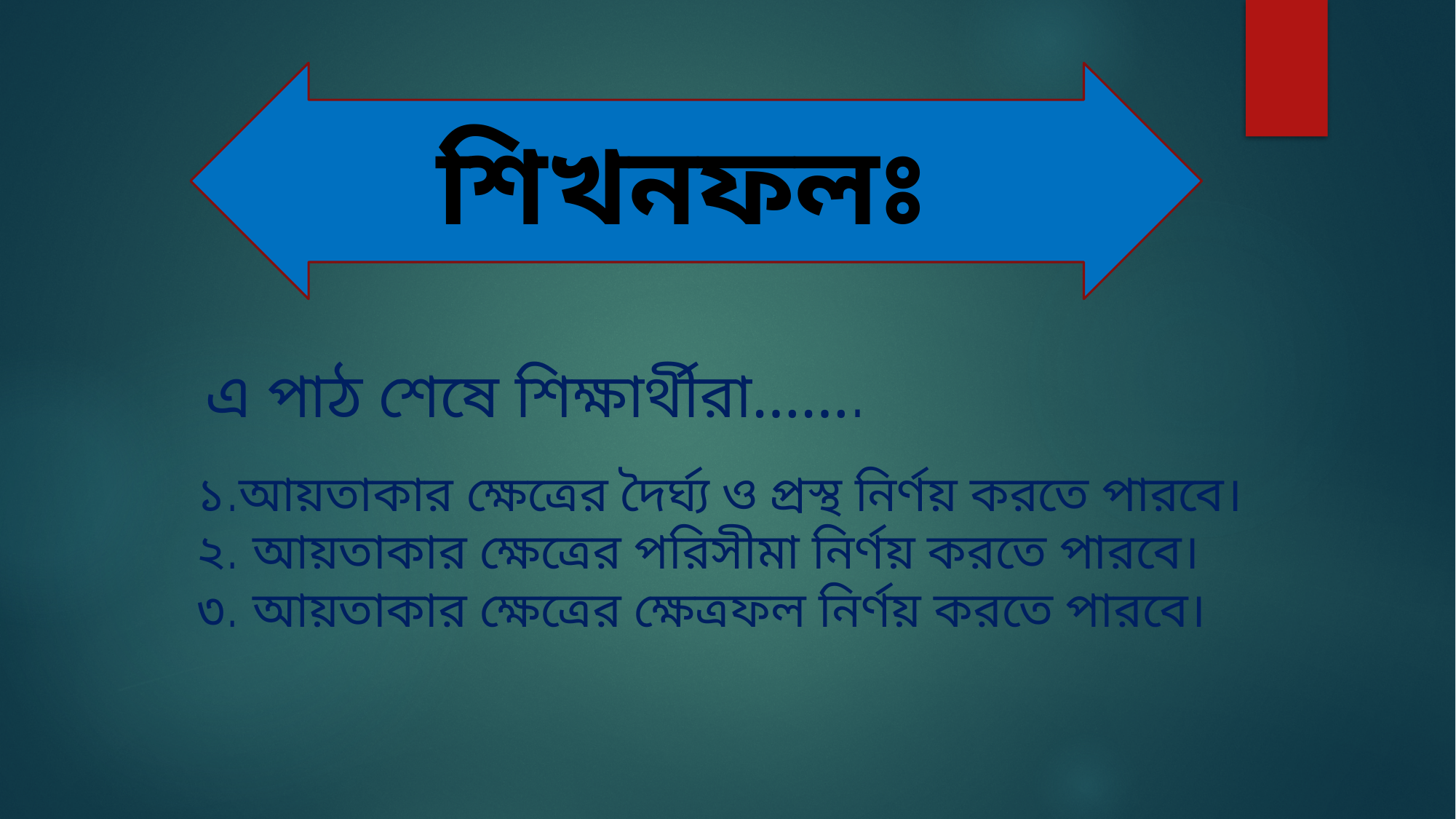

শিখনফলঃ
এ পাঠ শেষে শিক্ষার্থীরা…….
১.আয়তাকার ক্ষেত্রের দৈর্ঘ্য ও প্রস্থ নির্ণয় করতে পারবে।
২. আয়তাকার ক্ষেত্রের পরিসীমা নির্ণয় করতে পারবে।
৩. আয়তাকার ক্ষেত্রের ক্ষেত্রফল নির্ণয় করতে পারবে।